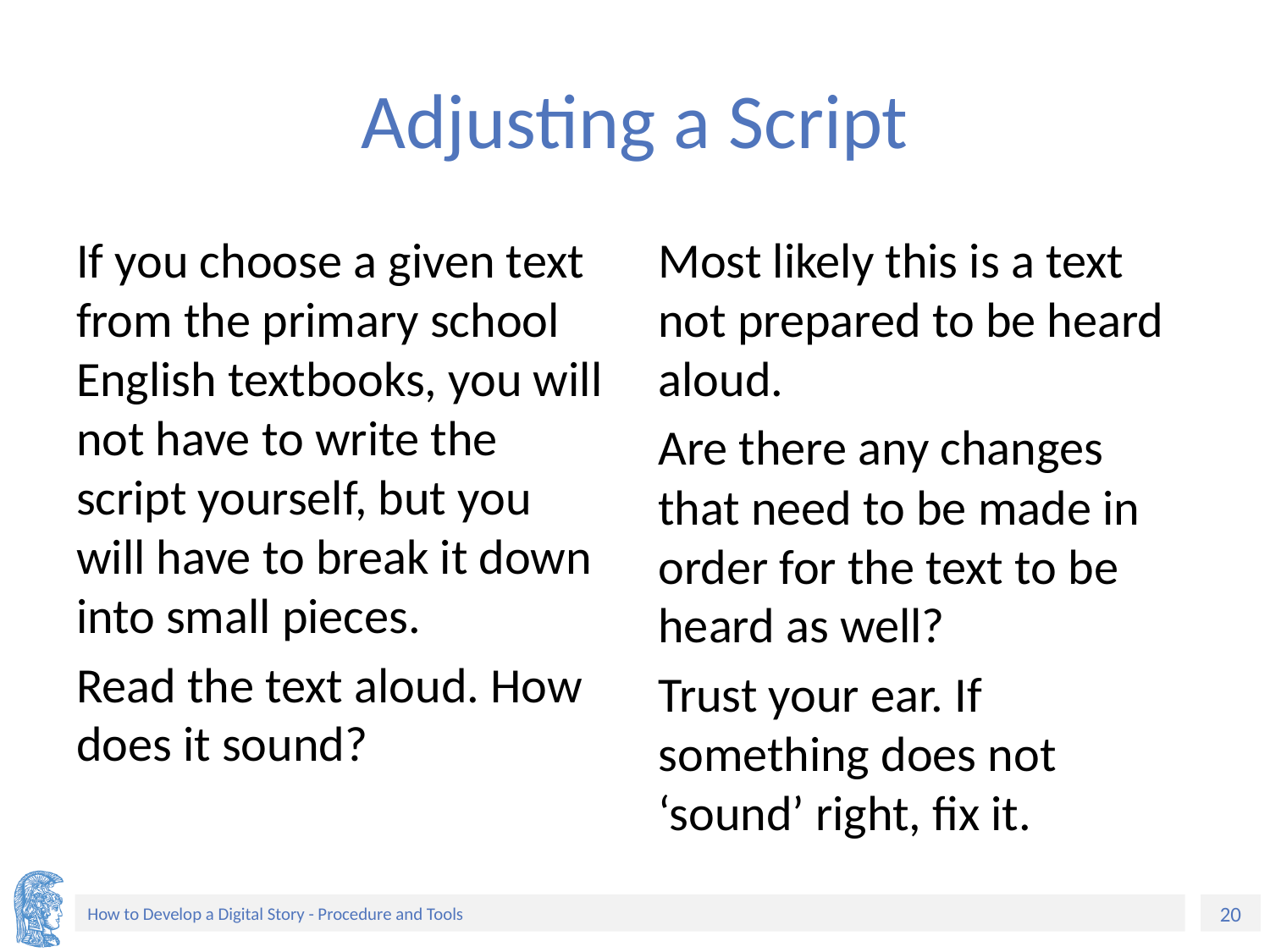

# Adjusting a Script
If you choose a given text from the primary school English textbooks, you will not have to write the script yourself, but you will have to break it down into small pieces.
Read the text aloud. How does it sound?
Most likely this is a text not prepared to be heard aloud.
Are there any changes that need to be made in order for the text to be heard as well?
Trust your ear. If something does not ‘sound’ right, fix it.